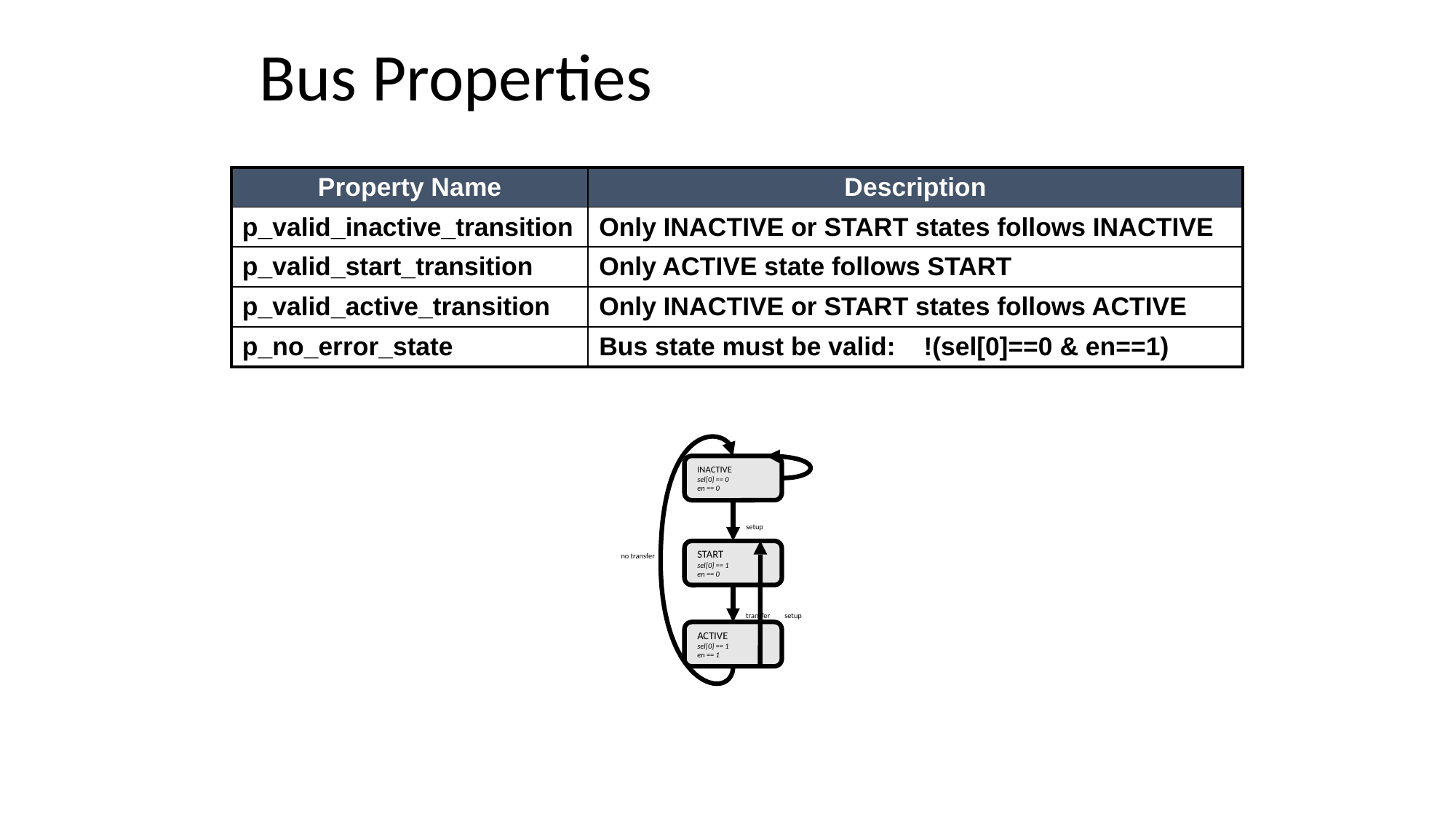

# Bus Properties
| Property Name | Description |
| --- | --- |
| p\_valid\_inactive\_transition | Only INACTIVE or START states follows INACTIVE |
| p\_valid\_start\_transition | Only ACTIVE state follows START |
| p\_valid\_active\_transition | Only INACTIVE or START states follows ACTIVE |
| p\_no\_error\_state | Bus state must be valid: !(sel[0]==0 & en==1) |
INACTIVE
sel[0] == 0
en == 0

setup
START
sel[0] == 1
en == 0
no transfer
transfer
setup
ACTIVE
sel[0] == 1
en == 1